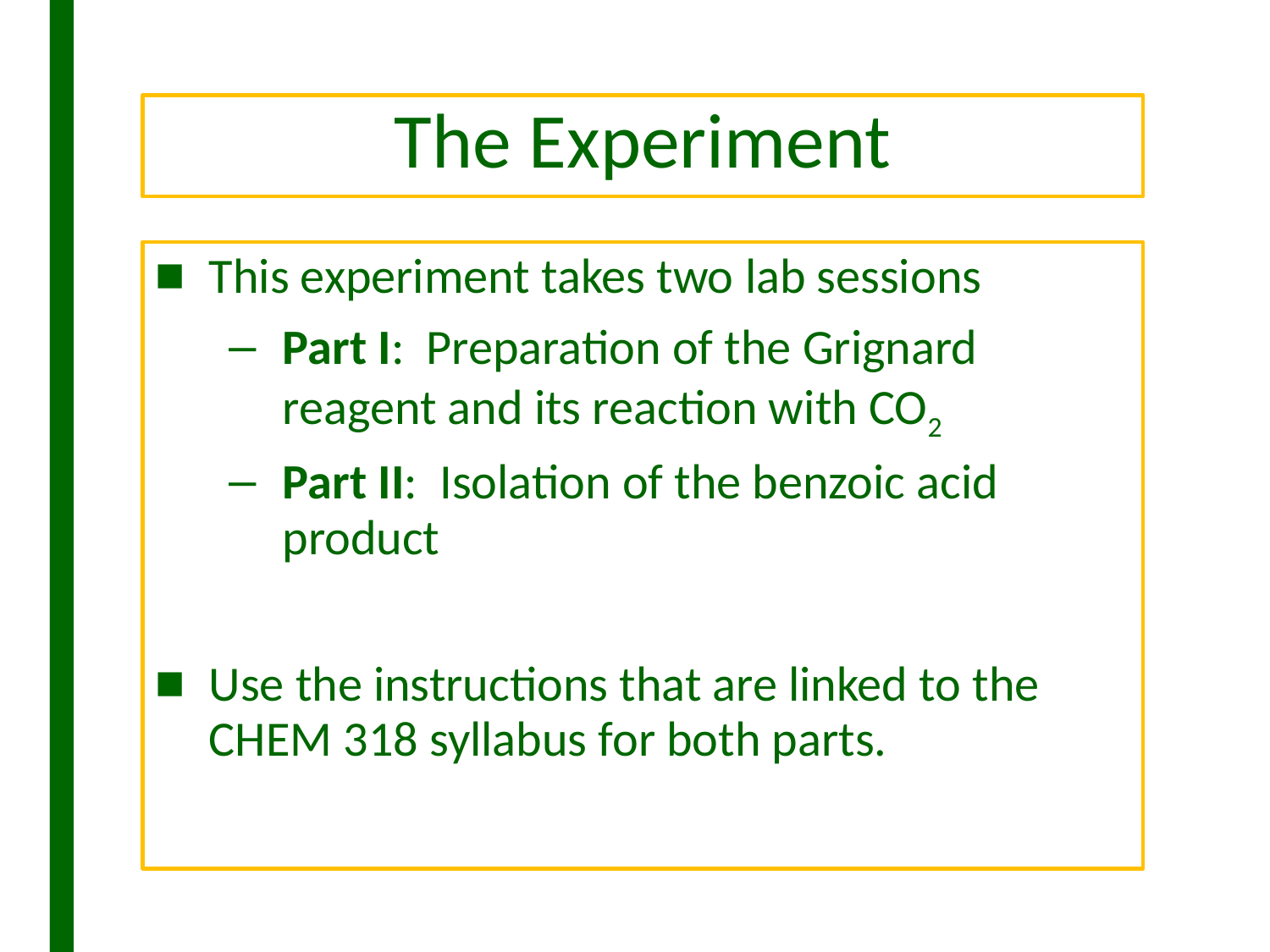

# The Experiment
This experiment takes two lab sessions
Part I:  Preparation of the Grignard reagent and its reaction with CO2
Part II:  Isolation of the benzoic acid product

Use the instructions that are linked to the CHEM 318 syllabus for both parts.